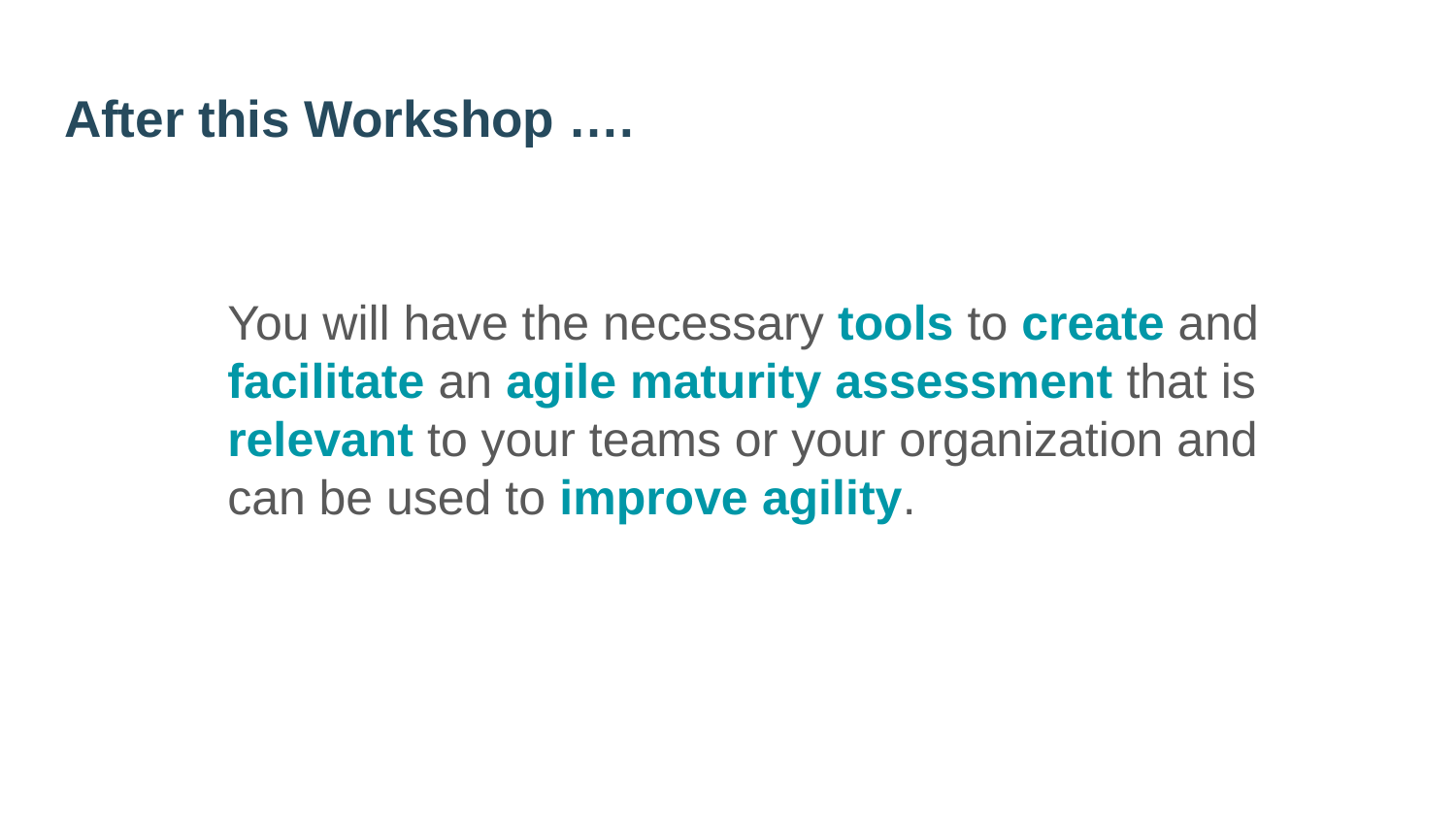

# After this Workshop ….
You will have the necessary tools to create and facilitate an agile maturity assessment that is relevant to your teams or your organization and can be used to improve agility.